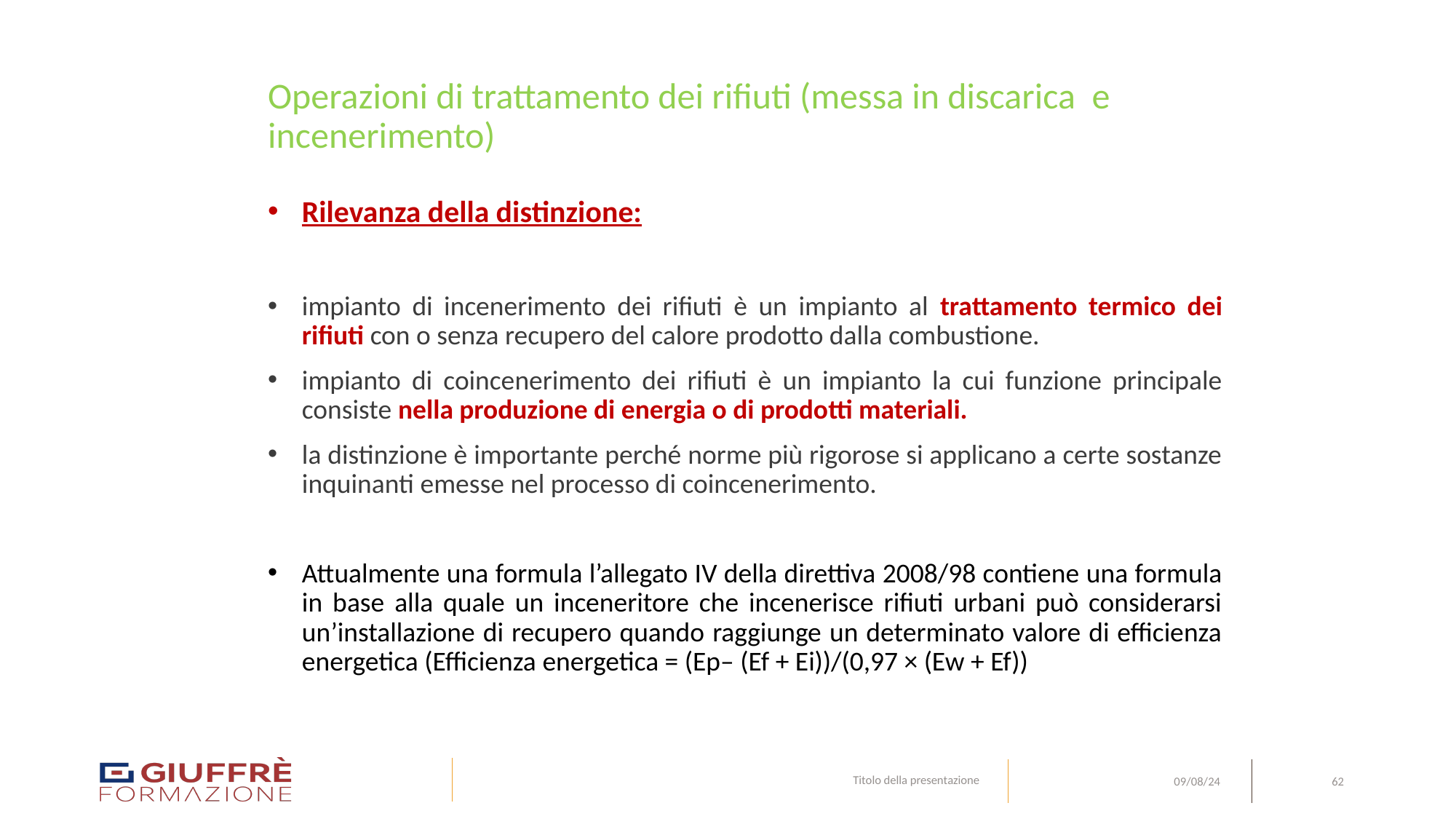

# Operazioni di trattamento dei rifiuti (messa in discarica  e incenerimento)
Rilevanza della distinzione:

impianto di incenerimento dei rifiuti è un impianto al trattamento termico dei rifiuti con o senza recupero del calore prodotto dalla combustione.
impianto di coincenerimento dei rifiuti è un impianto la cui funzione principale consiste nella produzione di energia o di prodotti materiali.
la distinzione è importante perché norme più rigorose si applicano a certe sostanze inquinanti emesse nel processo di coincenerimento.

Attualmente una formula l’allegato IV della direttiva 2008/98 contiene una formula in base alla quale un inceneritore che incenerisce rifiuti urbani può considerarsi un’installazione di recupero quando raggiunge un determinato valore di efficienza energetica (Efficienza energetica = (Ep– (Ef + Ei))/(0,97 × (Ew + Ef))

Titolo della presentazione
62
09/08/24